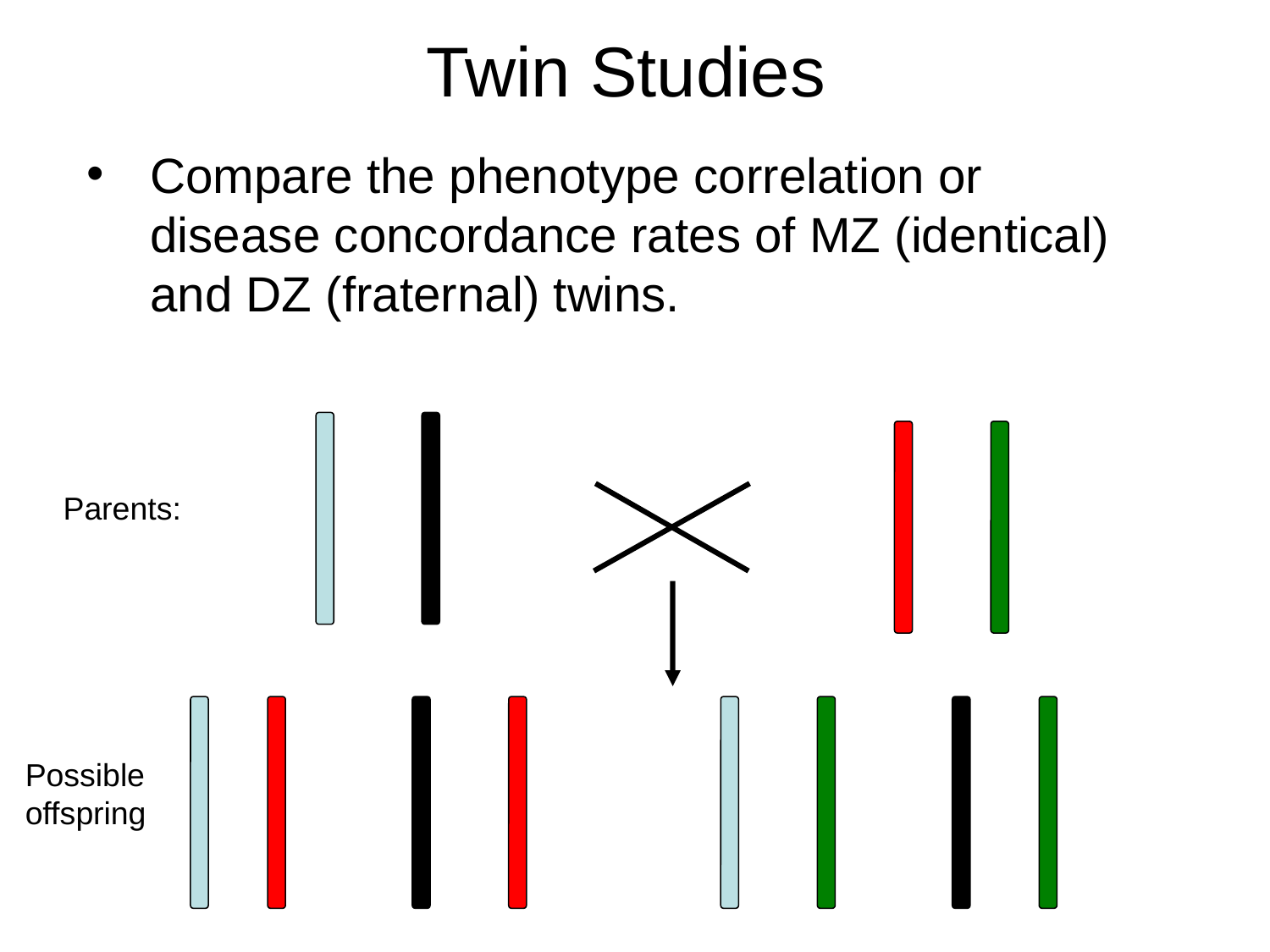

Twin Studies
Compare the phenotype correlation or disease concordance rates of MZ (identical) and DZ (fraternal) twins.

Parents:
Possible offspring